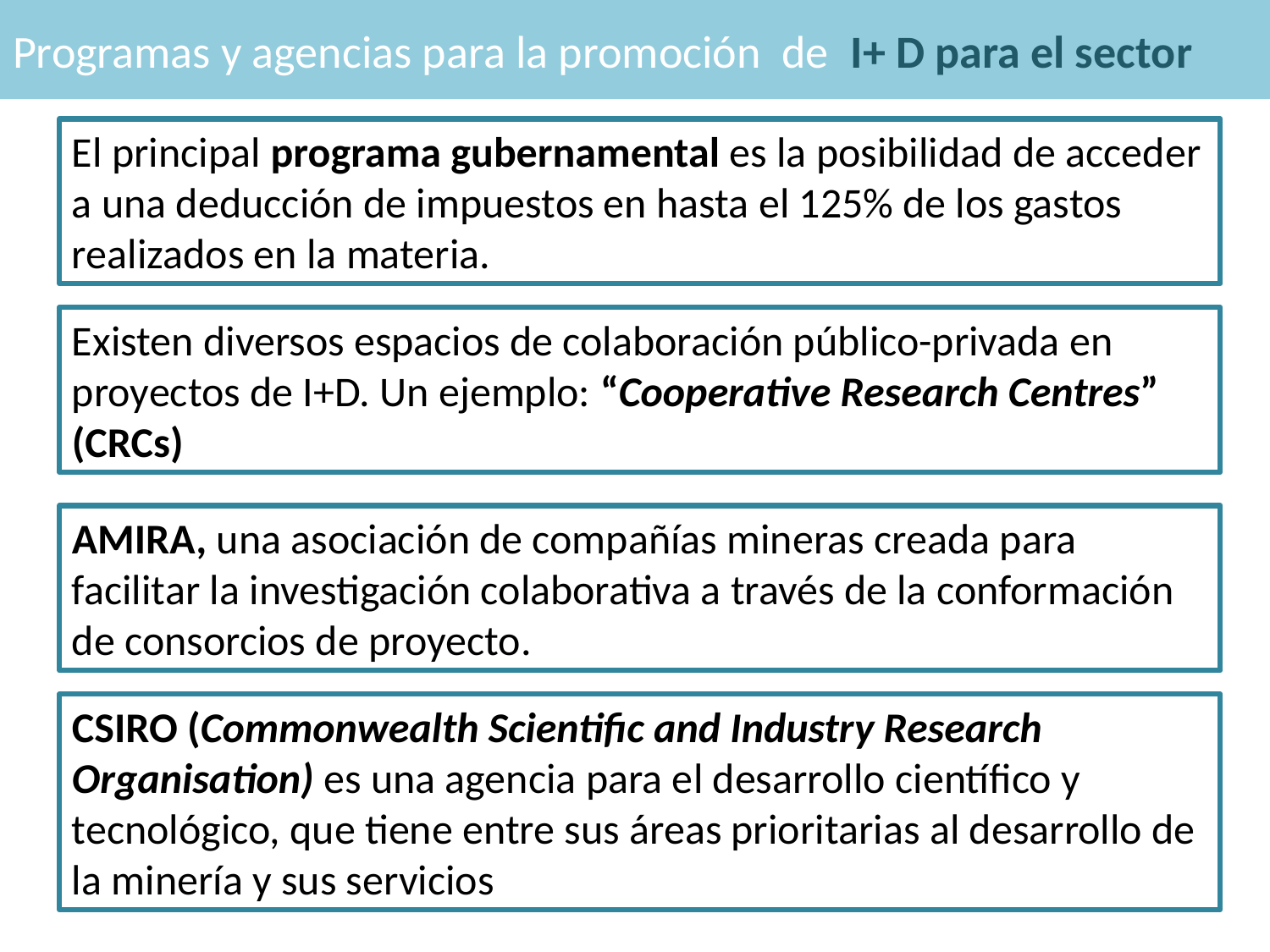

# Programas y agencias para la promoción  de  I+ D para el sector
El principal programa gubernamental es la posibilidad de acceder a una deducción de impuestos en hasta el 125% de los gastos realizados en la materia.
Existen diversos espacios de colaboración público-privada en proyectos de I+D. Un ejemplo: “Cooperative Research Centres” (CRCs)
AMIRA, una asociación de compañías mineras creada para facilitar la investigación colaborativa a través de la conformación de consorcios de proyecto.
CSIRO (Commonwealth Scientific and Industry Research Organisation) es una agencia para el desarrollo científico y tecnológico, que tiene entre sus áreas prioritarias al desarrollo de la minería y sus servicios